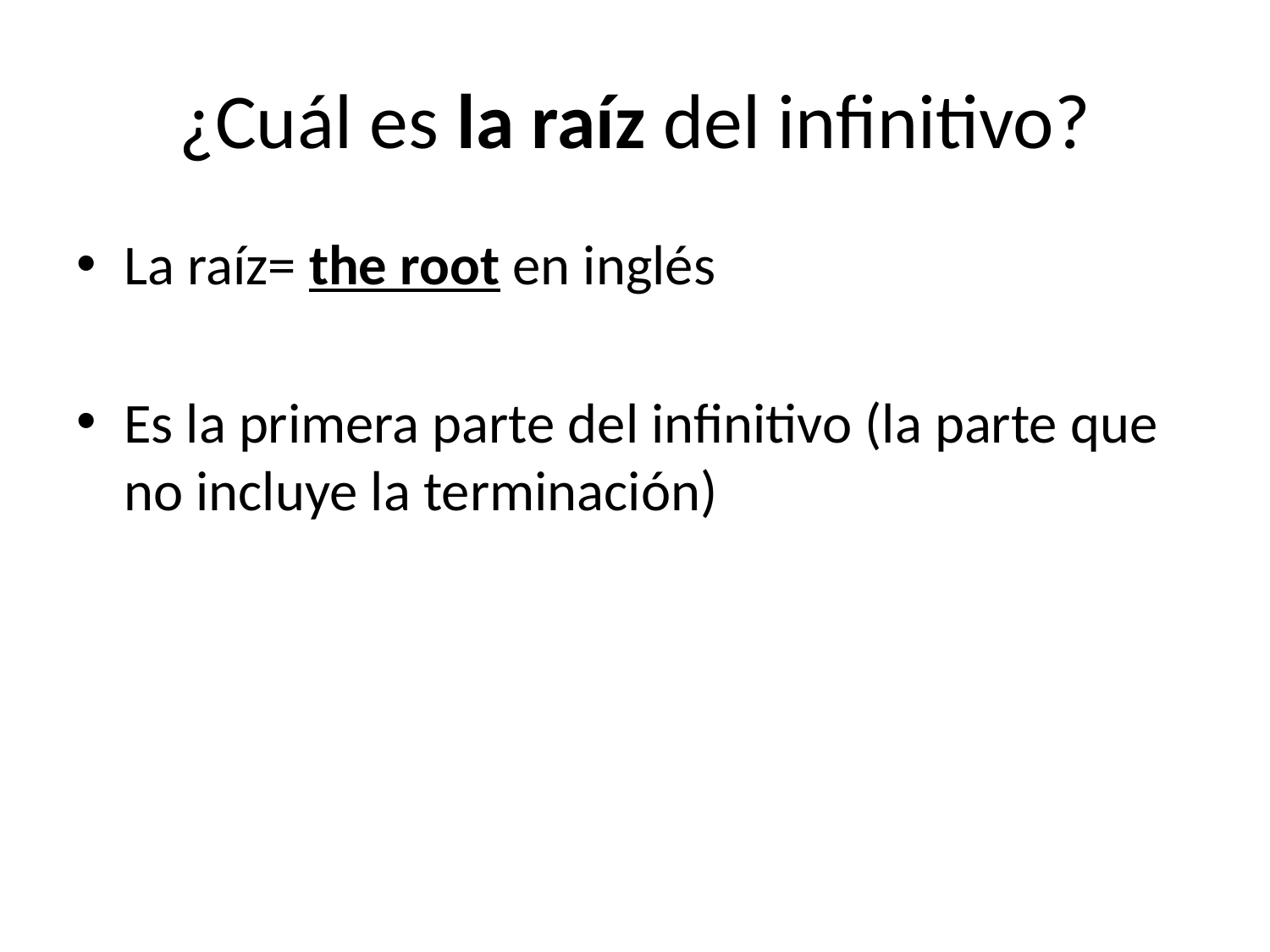

# ¿Cuál es la raíz del infinitivo?
La raíz= the root en inglés

Es la primera parte del infinitivo (la parte que no incluye la terminación)